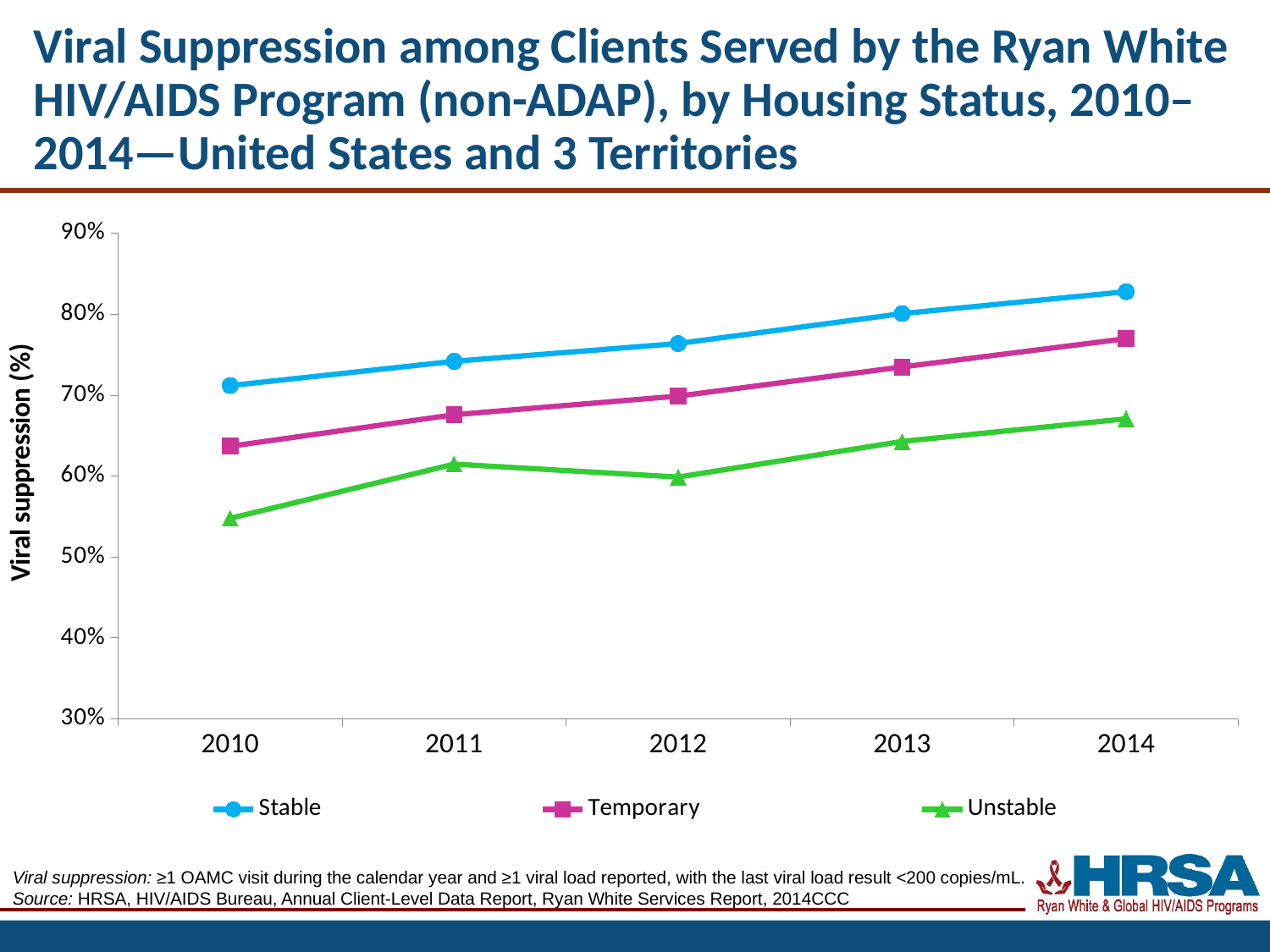

# Viral Suppression among Clients Served by the Ryan White HIV/AIDS Program (non-ADAP), by Housing Status, 2010‒2014—United States and 3 Territories

### Chart

| Category | Stable | Temporary | Unstable |
|---|---|---|---|
| 2010 | 0.712 | 0.637 | 0.548 |
| 2011 | 0.742 | 0.676 | 0.615 |
| 2012 | 0.764 | 0.699 | 0.599 |
| 2013 | 0.801 | 0.735 | 0.643 |
| 2014 | 0.828 | 0.77 | 0.671 |
Viral suppression: ≥1 OAMC visit during the calendar year and ≥1 viral load reported, with the last viral load result <200 copies/mL.
Source: HRSA, HIV/AIDS Bureau, Annual Client-Level Data Report, Ryan White Services Report, 2014CCC